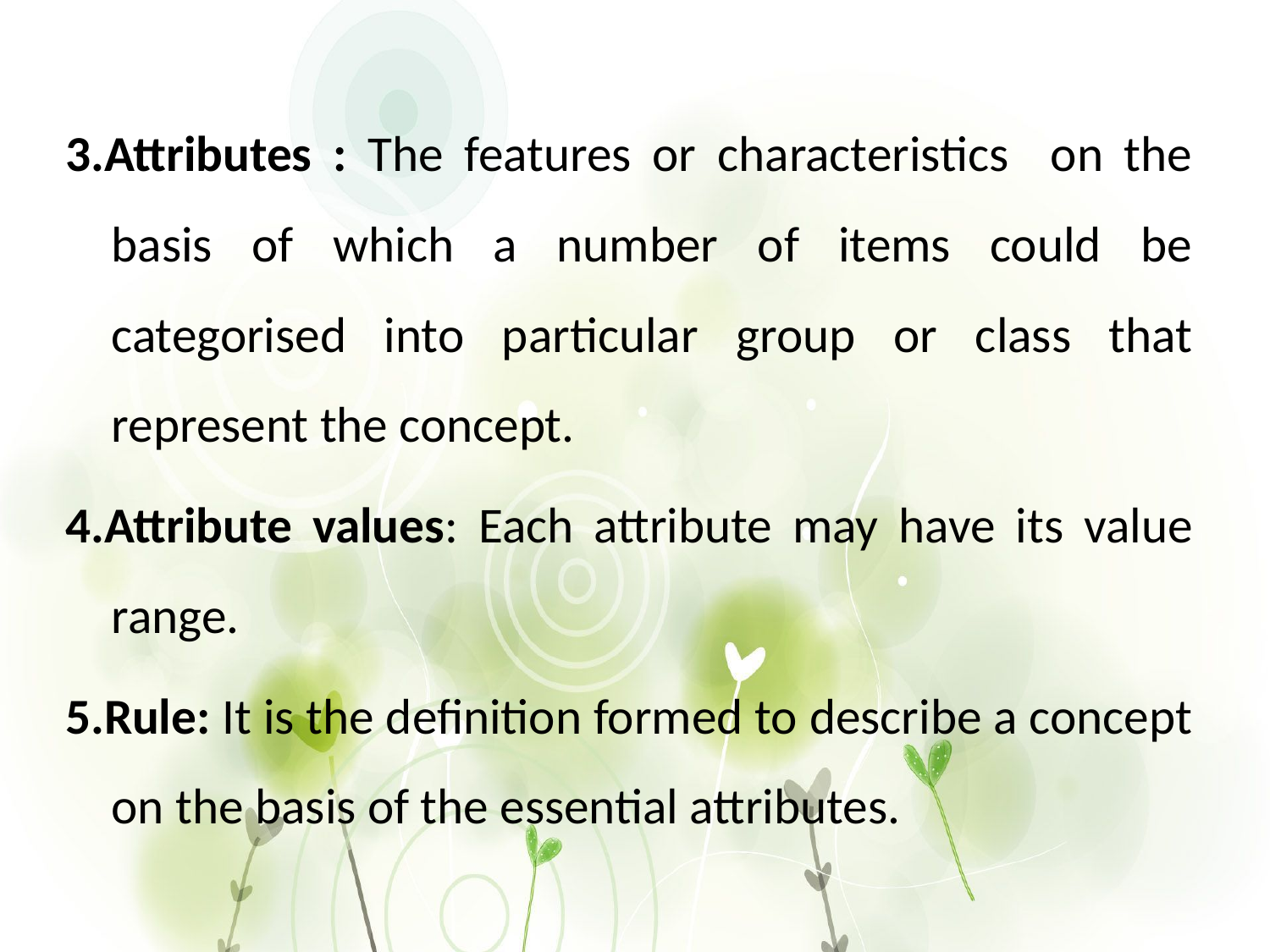

3.Attributes : The features or characteristics  on the basis of which a number of items could be categorised into particular group or class that represent the concept.
4.Attribute values: Each attribute may have its value range.
5.Rule: It is the definition formed to describe a concept on the basis of the essential attributes.